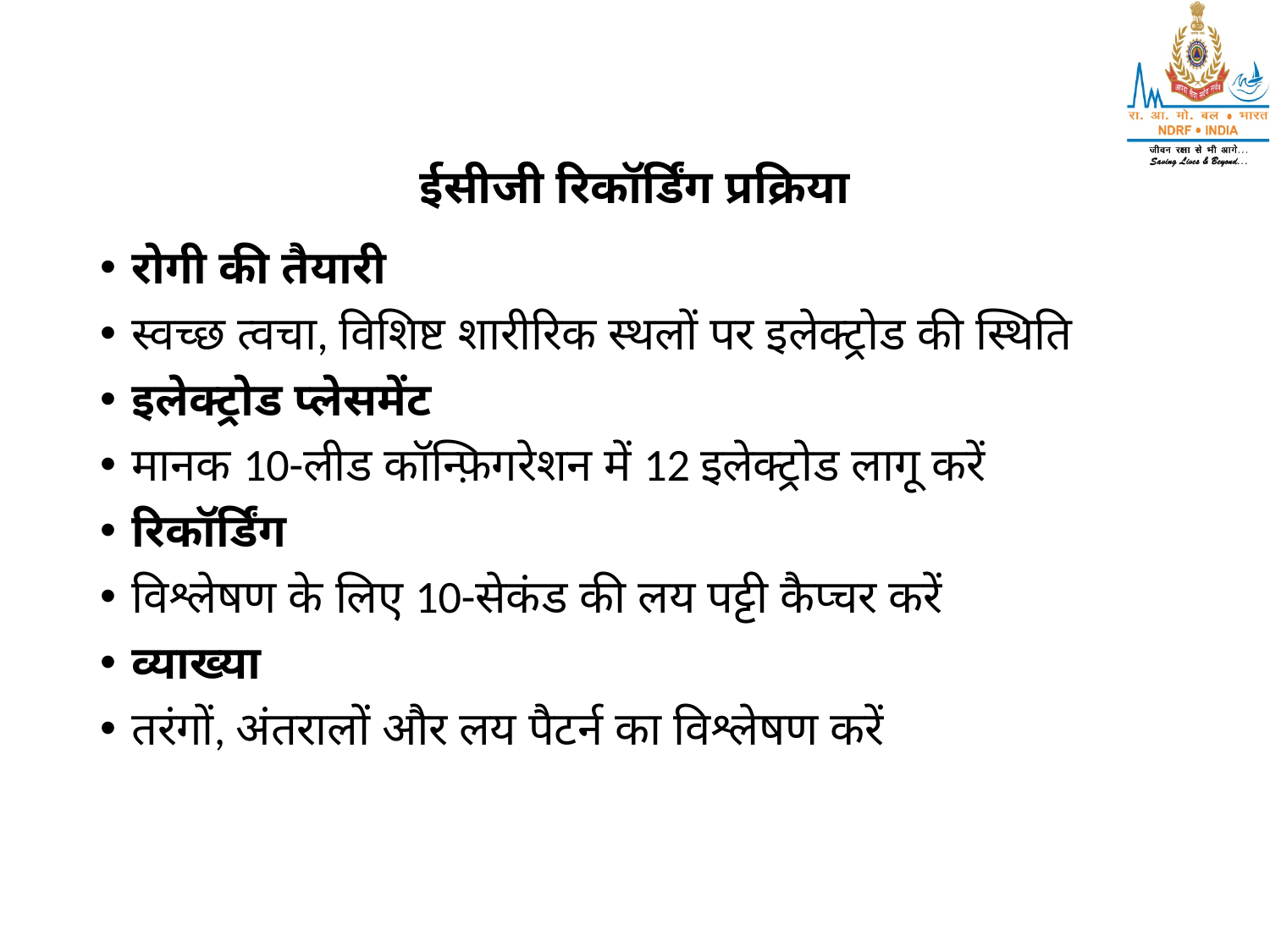

# ईसीजी रिकॉर्डिंग प्रक्रिया
रोगी की तैयारी
स्वच्छ त्वचा, विशिष्ट शारीरिक स्थलों पर इलेक्ट्रोड की स्थिति
इलेक्ट्रोड प्लेसमेंट
मानक 10-लीड कॉन्फ़िगरेशन में 12 इलेक्ट्रोड लागू करें
रिकॉर्डिंग
विश्लेषण के लिए 10-सेकंड की लय पट्टी कैप्चर करें
व्याख्या
तरंगों, अंतरालों और लय पैटर्न का विश्लेषण करें